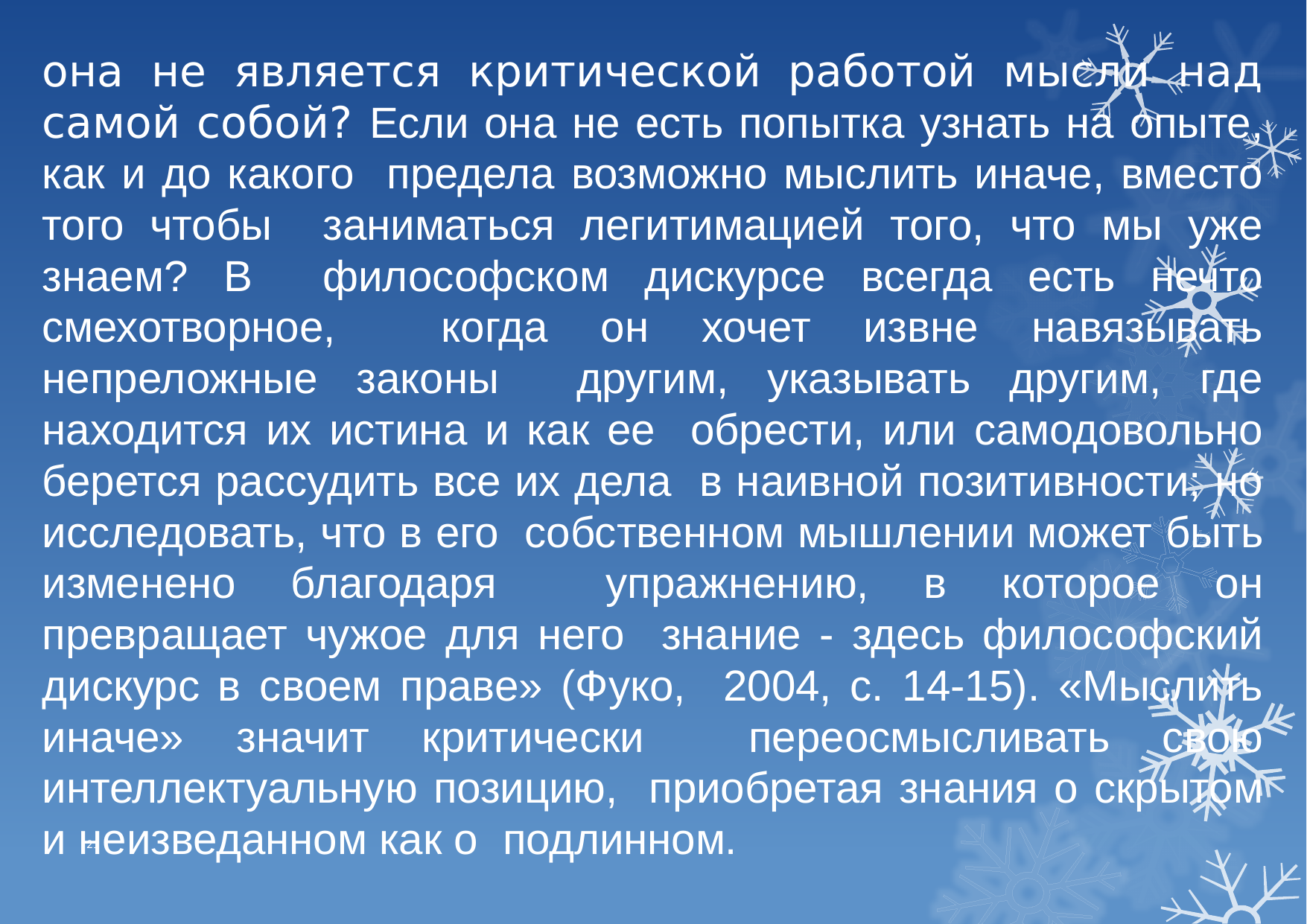

она не является критической работой мысли над самой собой? Если она не есть попытка узнать на опыте, как и до какого  предела возможно мыслить иначе, вместо того чтобы  заниматься легитимацией того, что мы уже знаем? В  философском дискурсе всегда есть нечто смехотворное,  когда он хочет извне навязывать непреложные законы  другим, указывать другим, где находится их истина и как ее  обрести, или самодовольно берется рассудить все их дела  в наивной позитивности; но исследовать, что в его  собственном мышлении может быть изменено благодаря  упражнению, в которое он превращает чужое для него  знание - здесь философский дискурс в своем праве» (Фуко,  2004, с. 14-15). «Мыслить иначе» значит критически  переосмысливать свою интеллектуальную позицию,  приобретая знания о скрытом и неизведанном как о  подлинном.
21